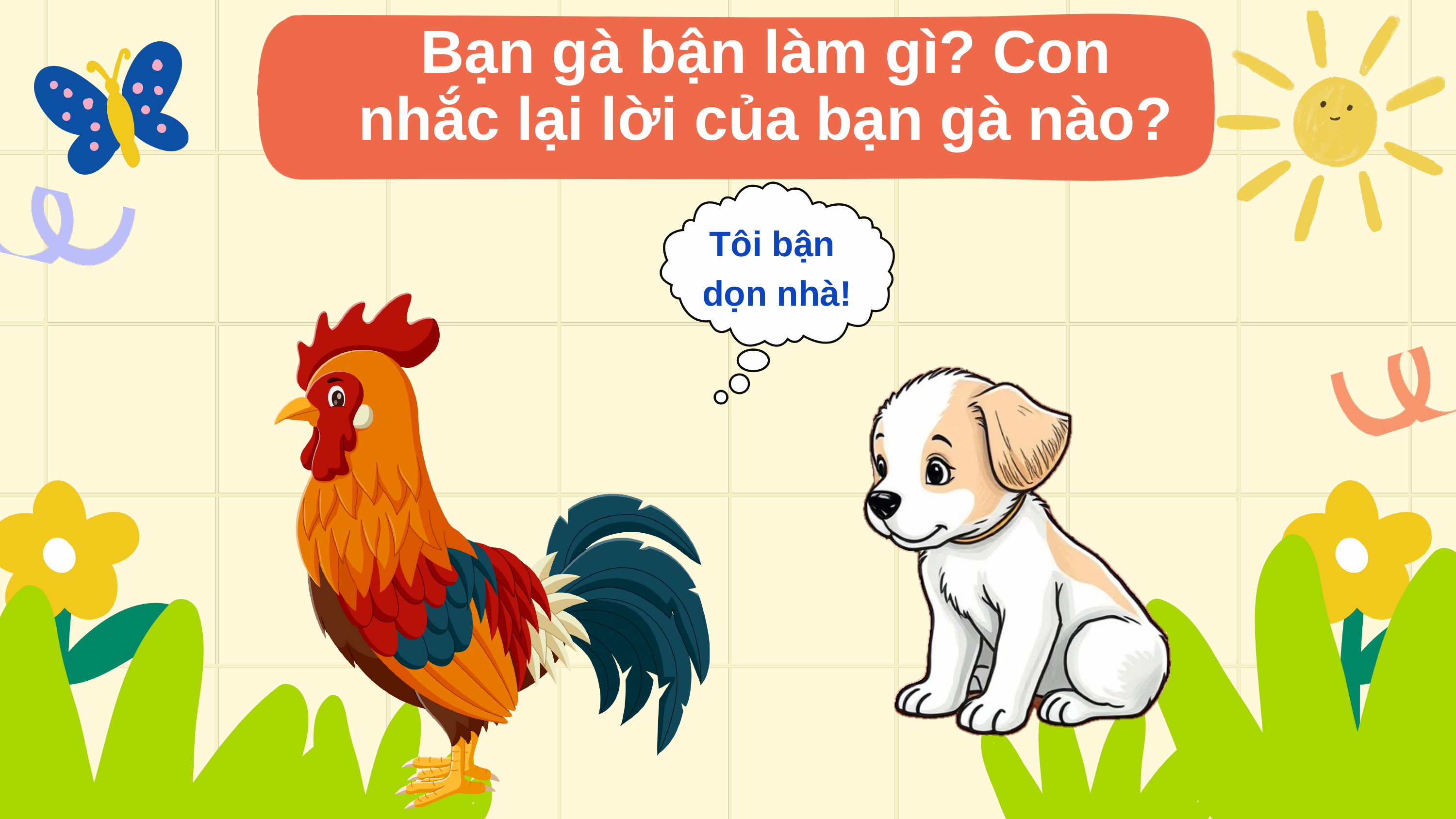

Bạn gà bận làm gì? Con nhắc lại lời của bạn gà nào?

Tôi bận
dọn nhà!